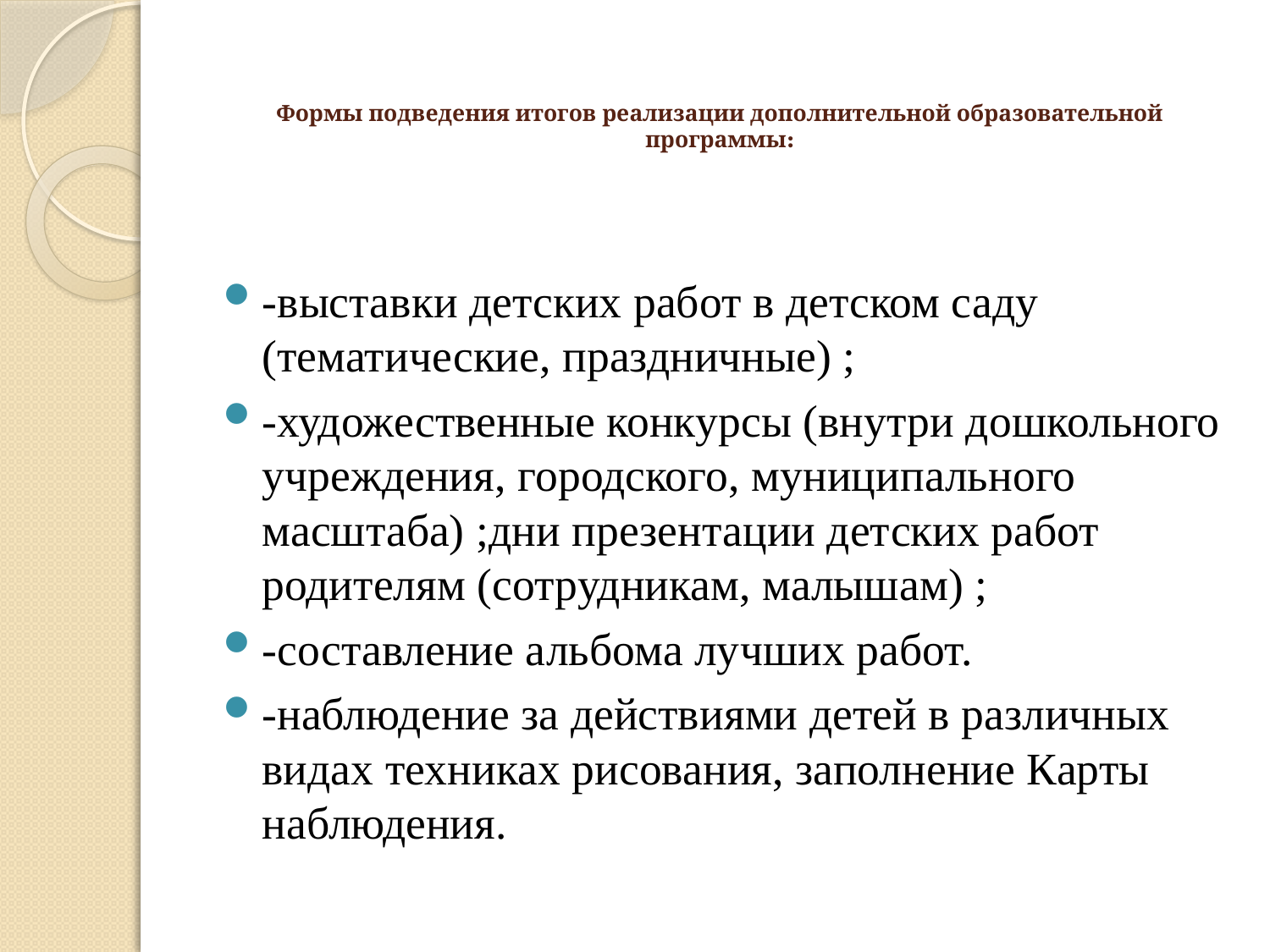

# Формы подведения итогов реализации дополнительной образовательной программы:

-выставки детских работ в детском саду (тематические, праздничные) ;
-художественные конкурсы (внутри дошкольного учреждения, городского, муниципального масштаба) ;дни презентации детских работ родителям (сотрудникам, малышам) ;
-составление альбома лучших работ.
-наблюдение за действиями детей в различных видах техниках рисования, заполнение Карты наблюдения.